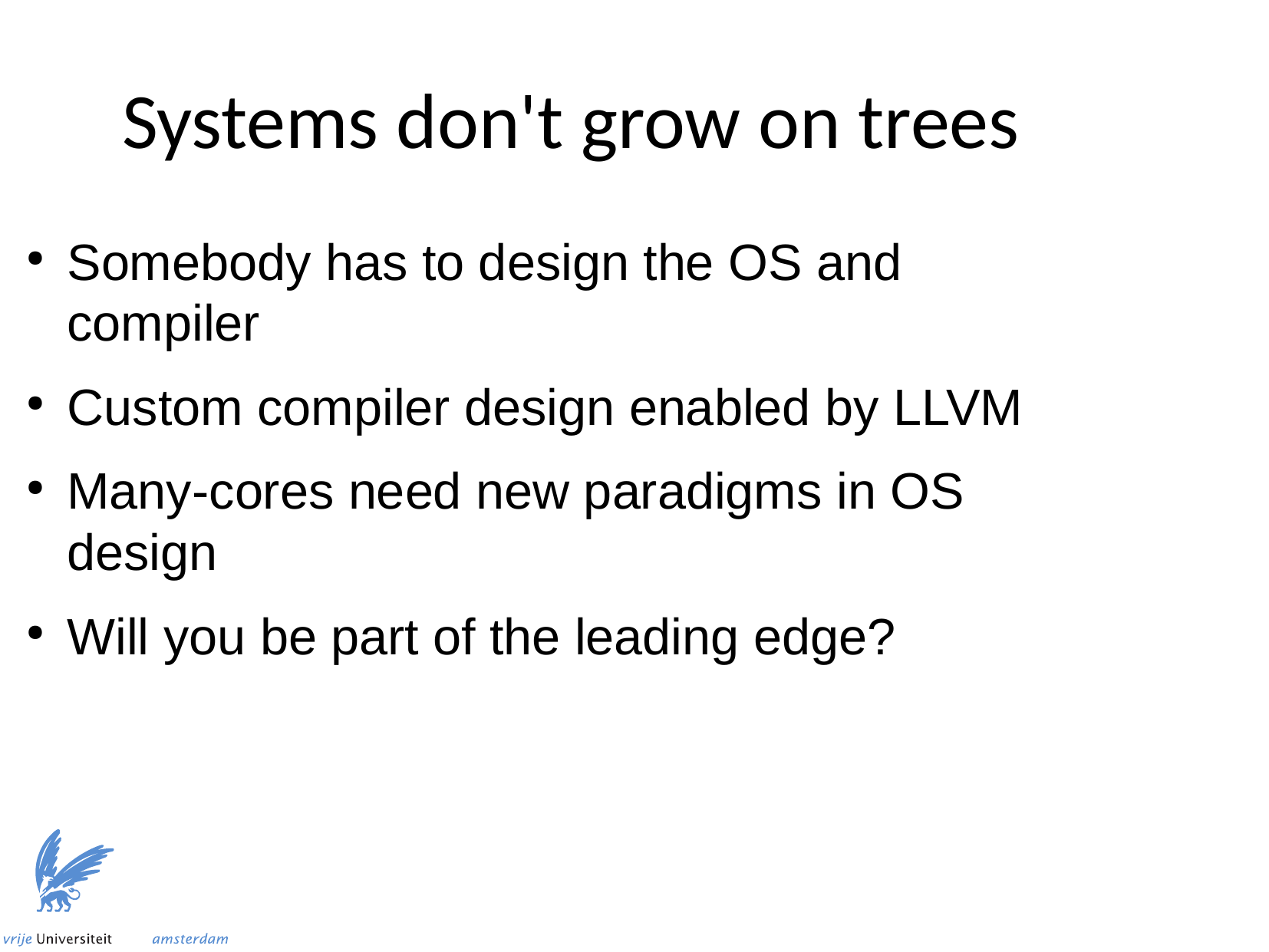

Systems don't grow on trees
Somebody has to design the OS and compiler
Custom compiler design enabled by LLVM
Many-cores need new paradigms in OS design
Will you be part of the leading edge?